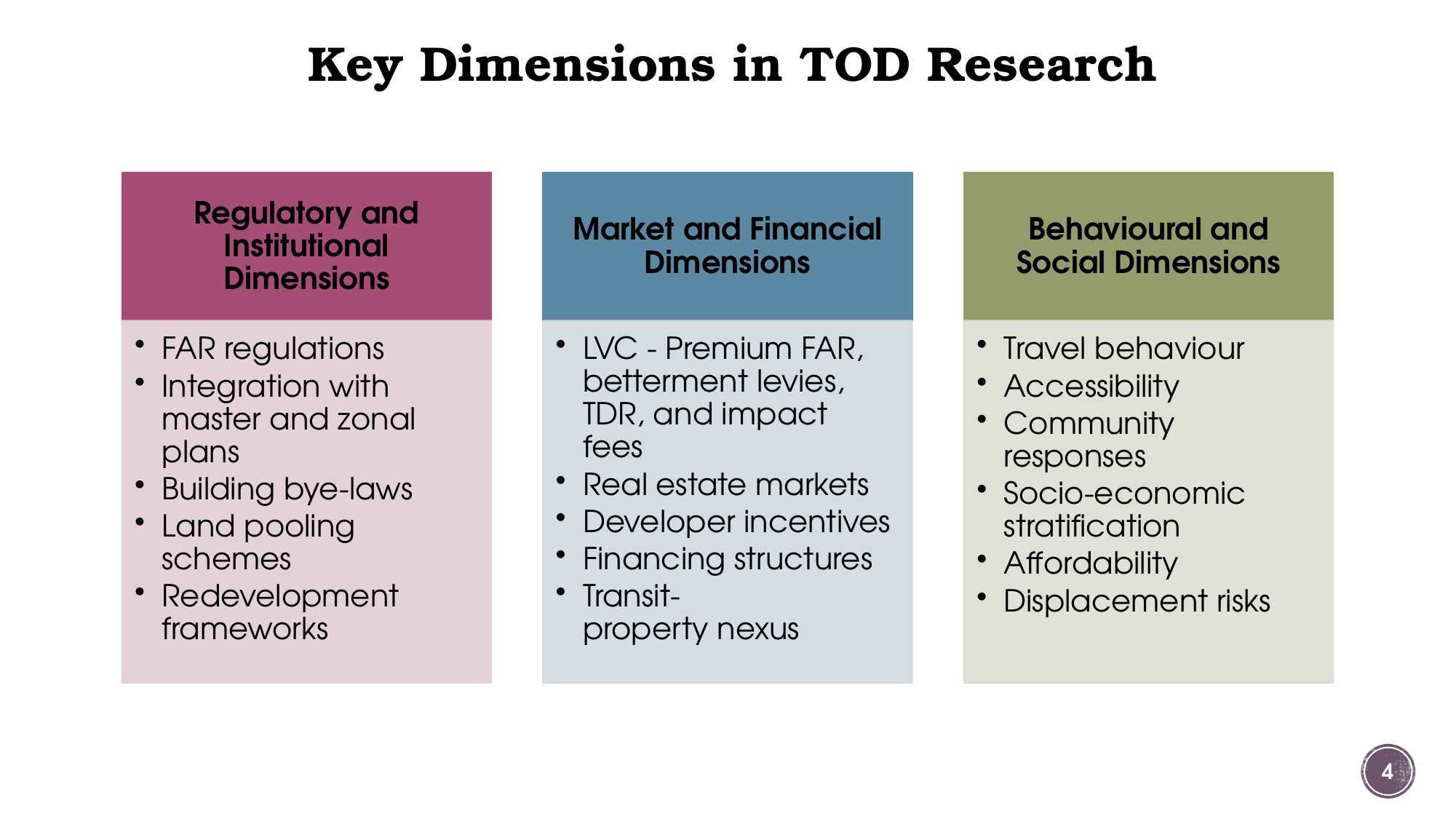

# Key Dimensions in TOD Research
Regulatory and Institutional Dimensions
FAR regulations
Integration with master and zonal plans
Building bye-laws
Land pooling schemes
Redevelopment frameworks
Market and Financial Dimensions
LVC - Premium FAR, betterment levies, TDR, and impact fees
Real estate markets
Developer incentives
Financing structures
Transit-property nexus
Behavioural and Social Dimensions
Travel behaviour
Accessibility
Community responses
Socio-economic stratification
Affordability
Displacement risks
4